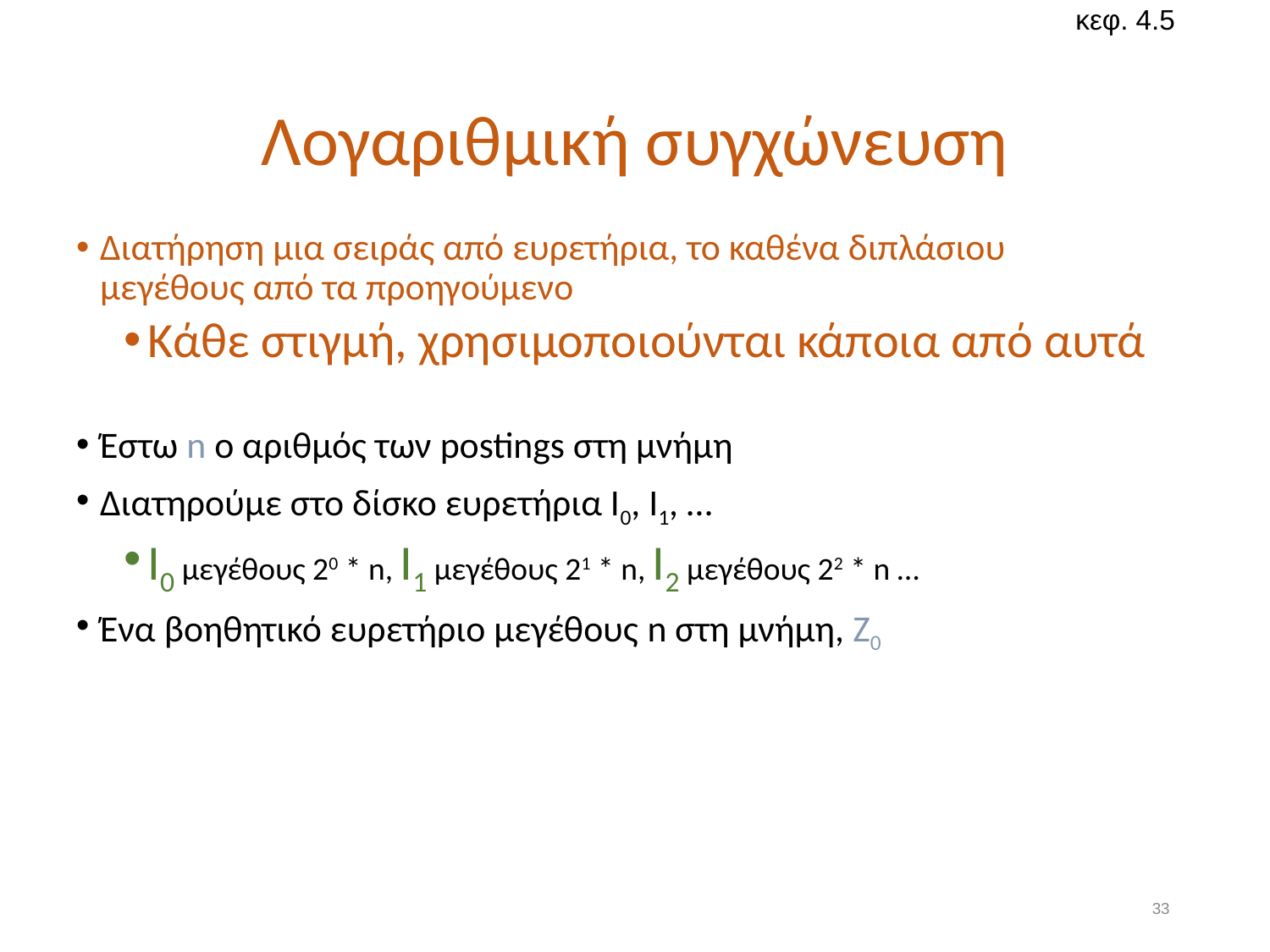

κεφ. 4.5
# Λογαριθμική συγχώνευση
Διατήρηση μια σειράς από ευρετήρια, το καθένα διπλάσιου μεγέθους από τα προηγούμενο
Κάθε στιγμή, χρησιμοποιούνται κάποια από αυτά

Έστω n o αριθμός των postings στη μνήμη
Διατηρούμε στο δίσκο ευρετήρια Ι0, Ι1, …
Ι0 μεγέθους 20 * n, Ι1 μεγέθους 21 * n, Ι2 μεγέθους 22 * n …
Ένα βοηθητικό ευρετήριο μεγέθους n στη μνήμη, Z0
33